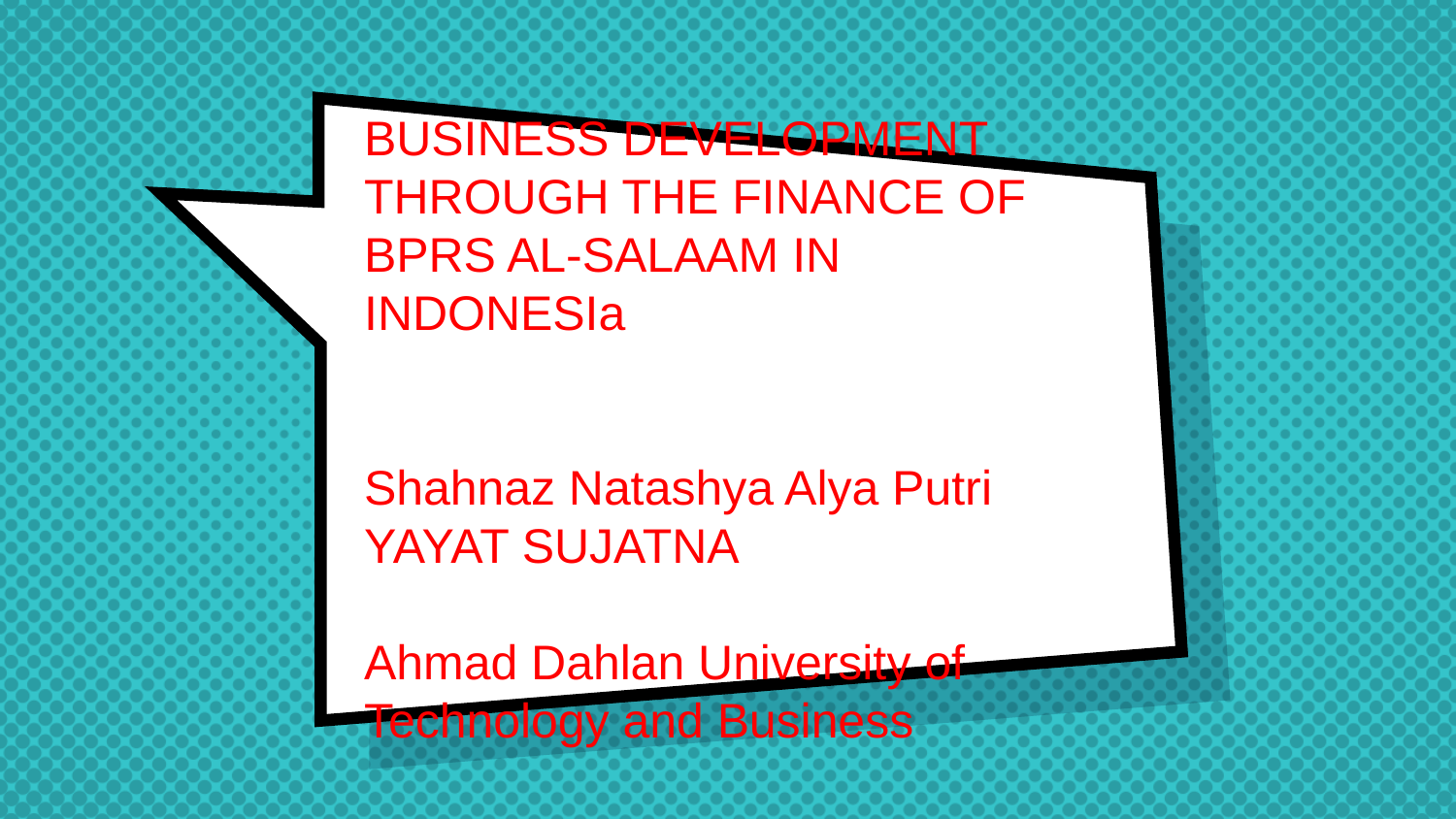

# BUSINESS DEVELOPMENT THROUGH THE FINANCE OF BPRS AL-SALAAM IN INDONESIa Shahnaz Natashya Alya Putri YAYAT SUJATNA Ahmad Dahlan University of Technology and Business